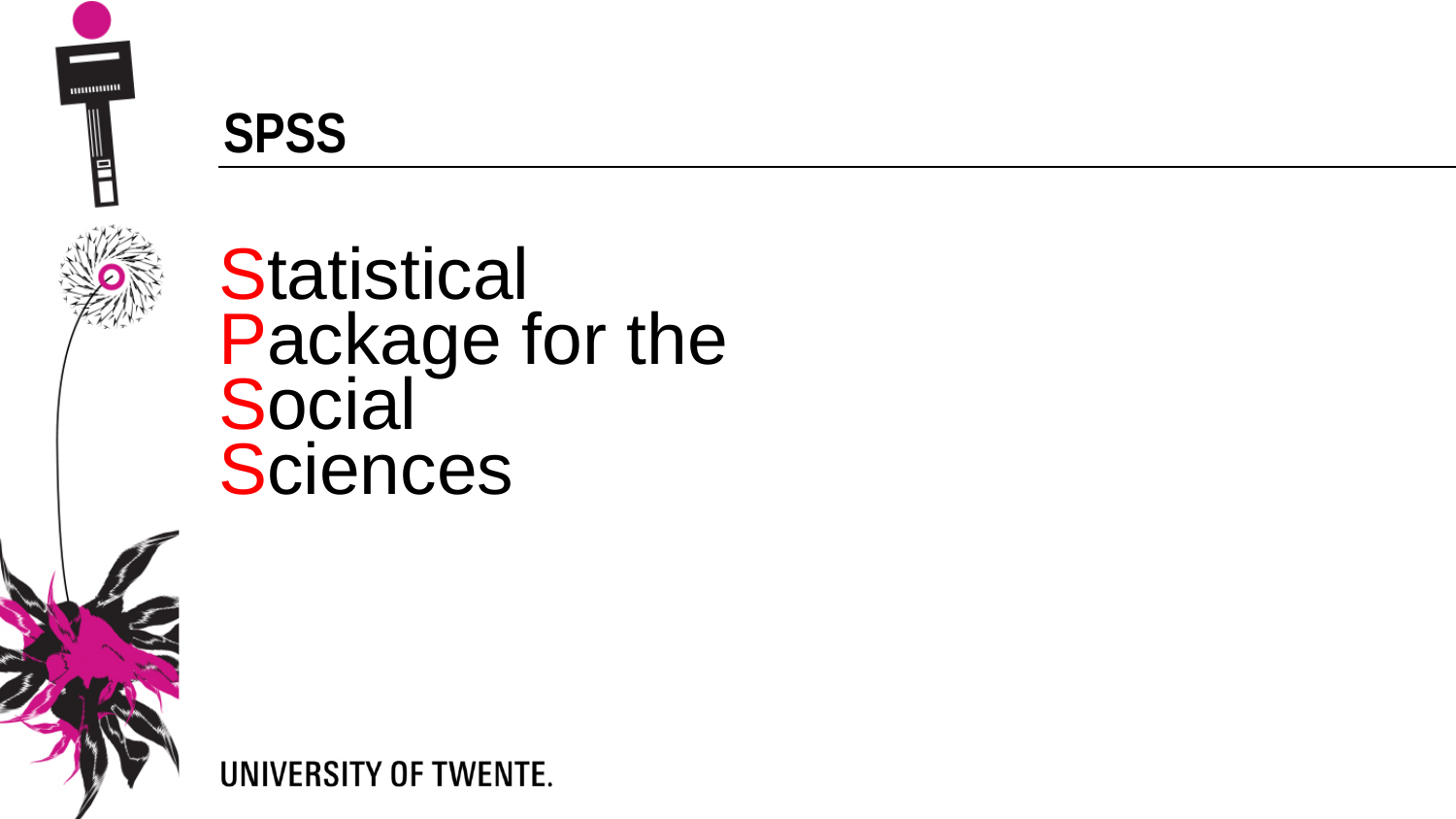

SPSS

Statistical
Package for the
Social
Sciences